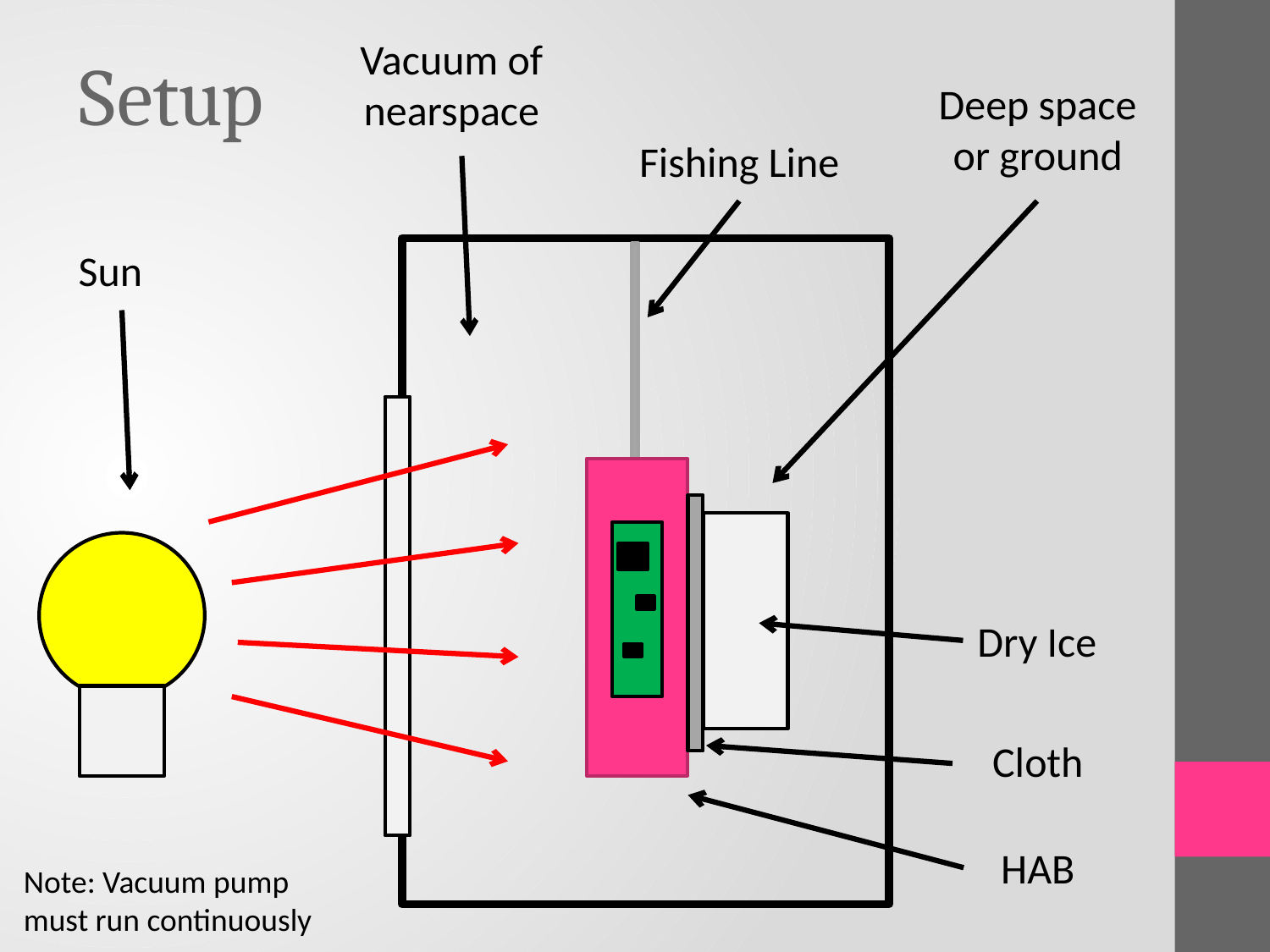

Vacuum of nearspace
# Setup
Deep space or ground
Fishing Line
Sun

Dry Ice

Cloth
HAB
Note: Vacuum pump must run continuously